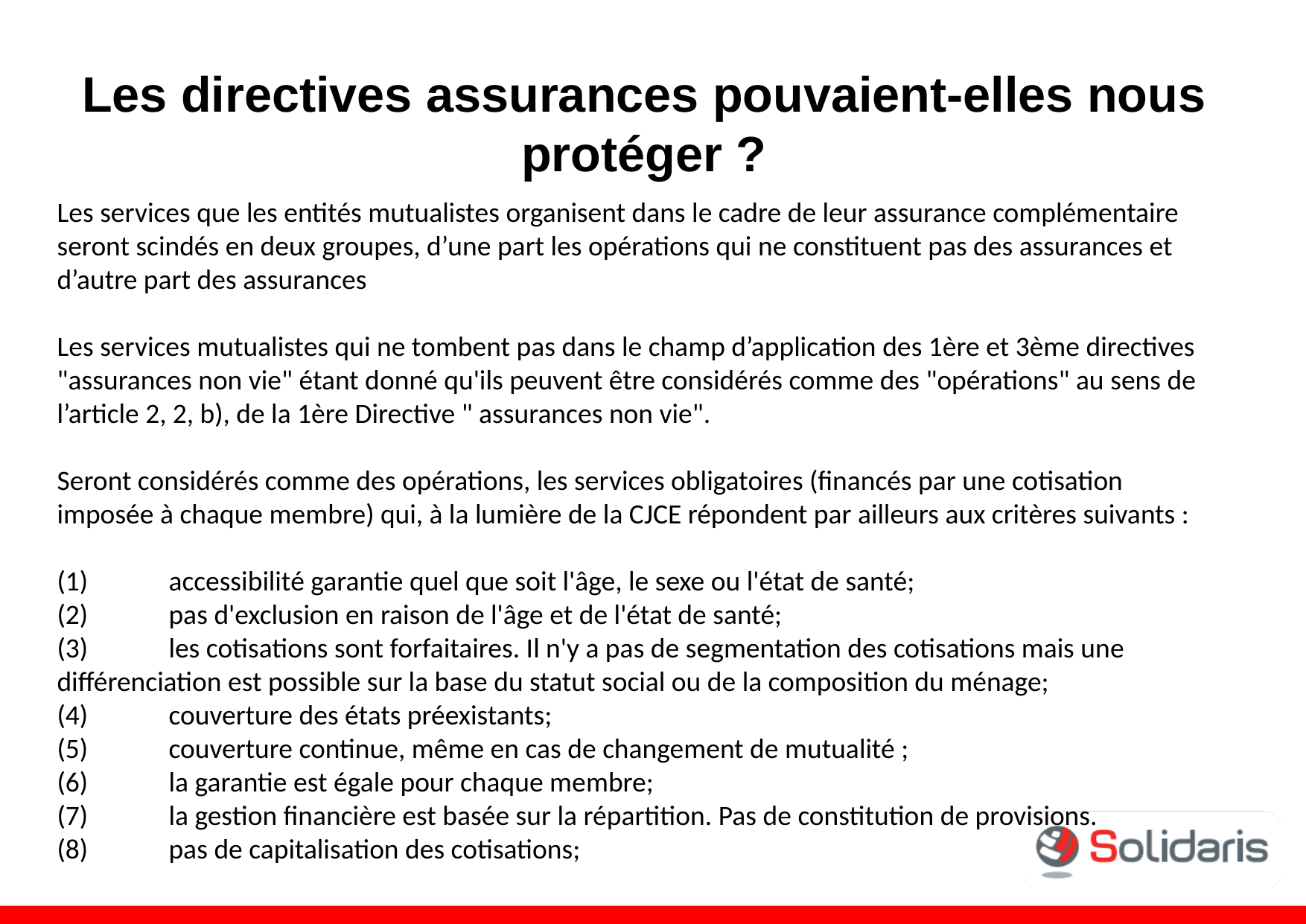

Les directives assurances pouvaient-elles nous protéger ?
Les services que les entités mutualistes organisent dans le cadre de leur assurance complémentaire seront scindés en deux groupes, d’une part les opérations qui ne constituent pas des assurances et d’autre part des assurances

Les services mutualistes qui ne tombent pas dans le champ d’application des 1ère et 3ème directives "assurances non vie" étant donné qu'ils peuvent être considérés comme des "opérations" au sens de l’article 2, 2, b), de la 1ère Directive " assurances non vie".

Seront considérés comme des opérations, les services obligatoires (financés par une cotisation imposée à chaque membre) qui, à la lumière de la CJCE répondent par ailleurs aux critères suivants :

(1)	accessibilité garantie quel que soit l'âge, le sexe ou l'état de santé;
(2)	pas d'exclusion en raison de l'âge et de l'état de santé;
(3)	les cotisations sont forfaitaires. Il n'y a pas de segmentation des cotisations mais une différenciation est possible sur la base du statut social ou de la composition du ménage;
(4)	couverture des états préexistants;
(5)	couverture continue, même en cas de changement de mutualité ;
(6)	la garantie est égale pour chaque membre;
(7)	la gestion financière est basée sur la répartition. Pas de constitution de provisions.
(8)	pas de capitalisation des cotisations;